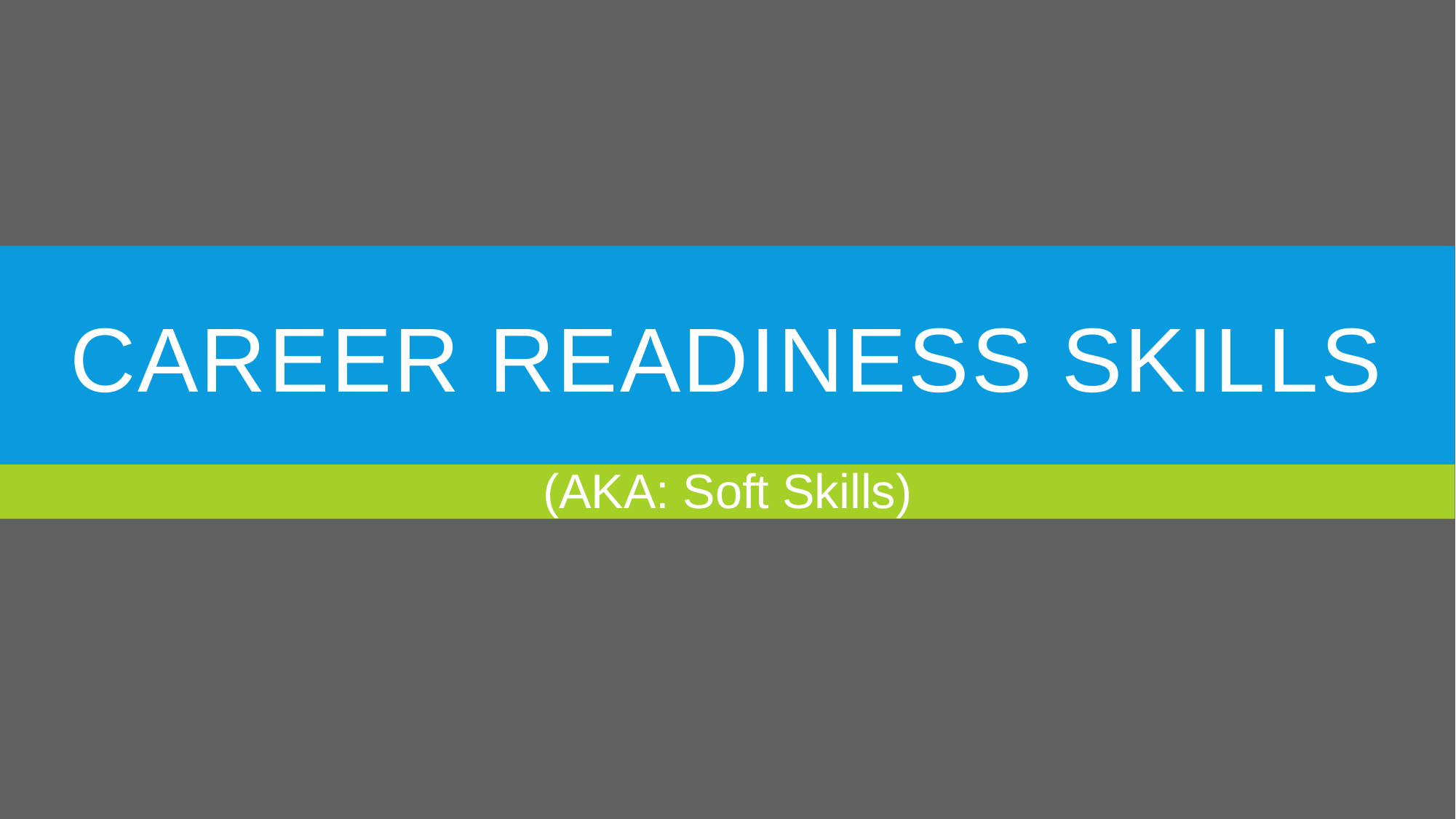

# Career Readiness Skills
(AKA: Soft Skills)